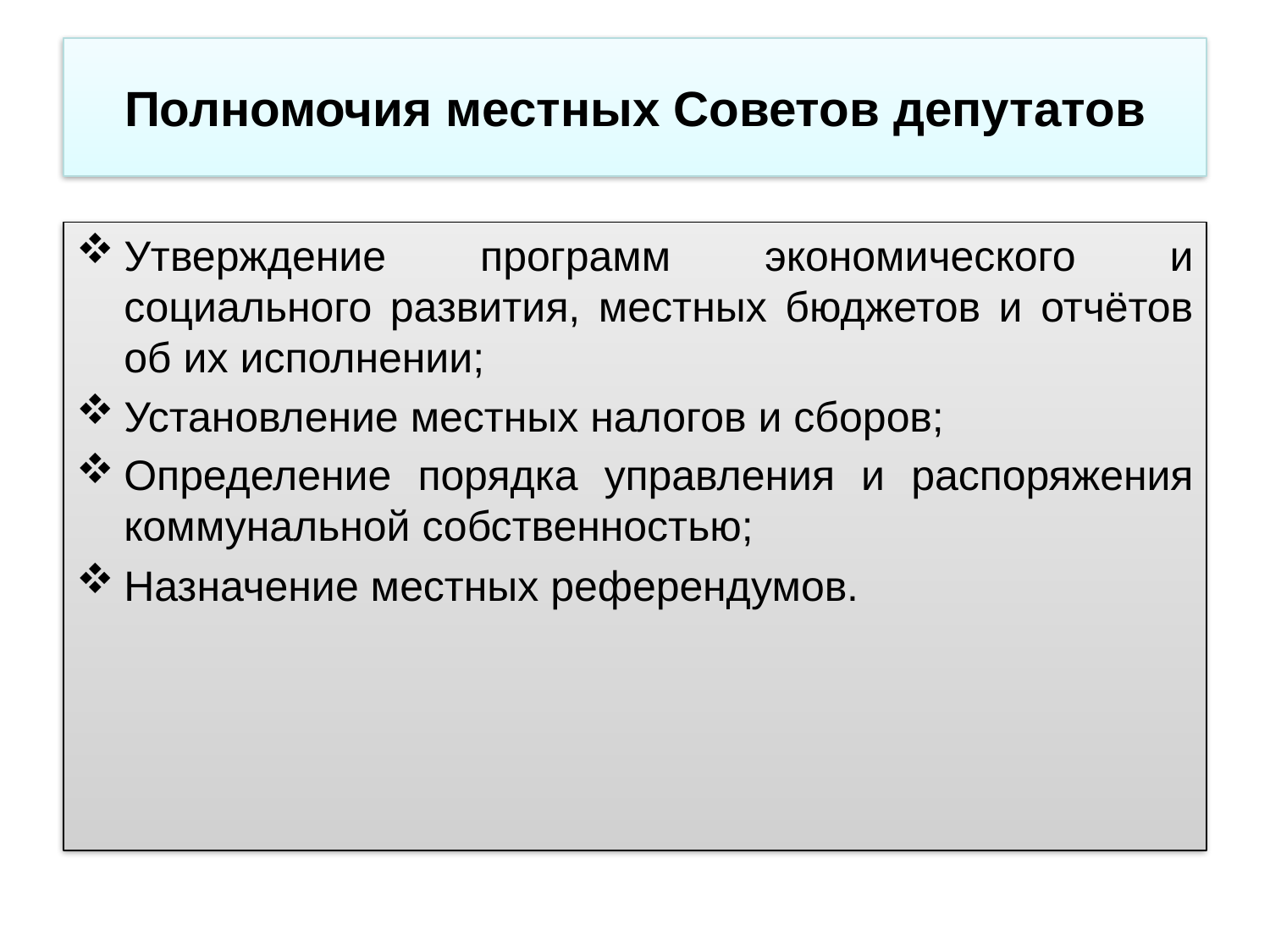

# Полномочия местных Советов депутатов
Утверждение программ экономического и социального развития, местных бюджетов и отчётов об их исполнении;
Установление местных налогов и сборов;
Определение порядка управления и распоряжения коммунальной собственностью;
Назначение местных референдумов.